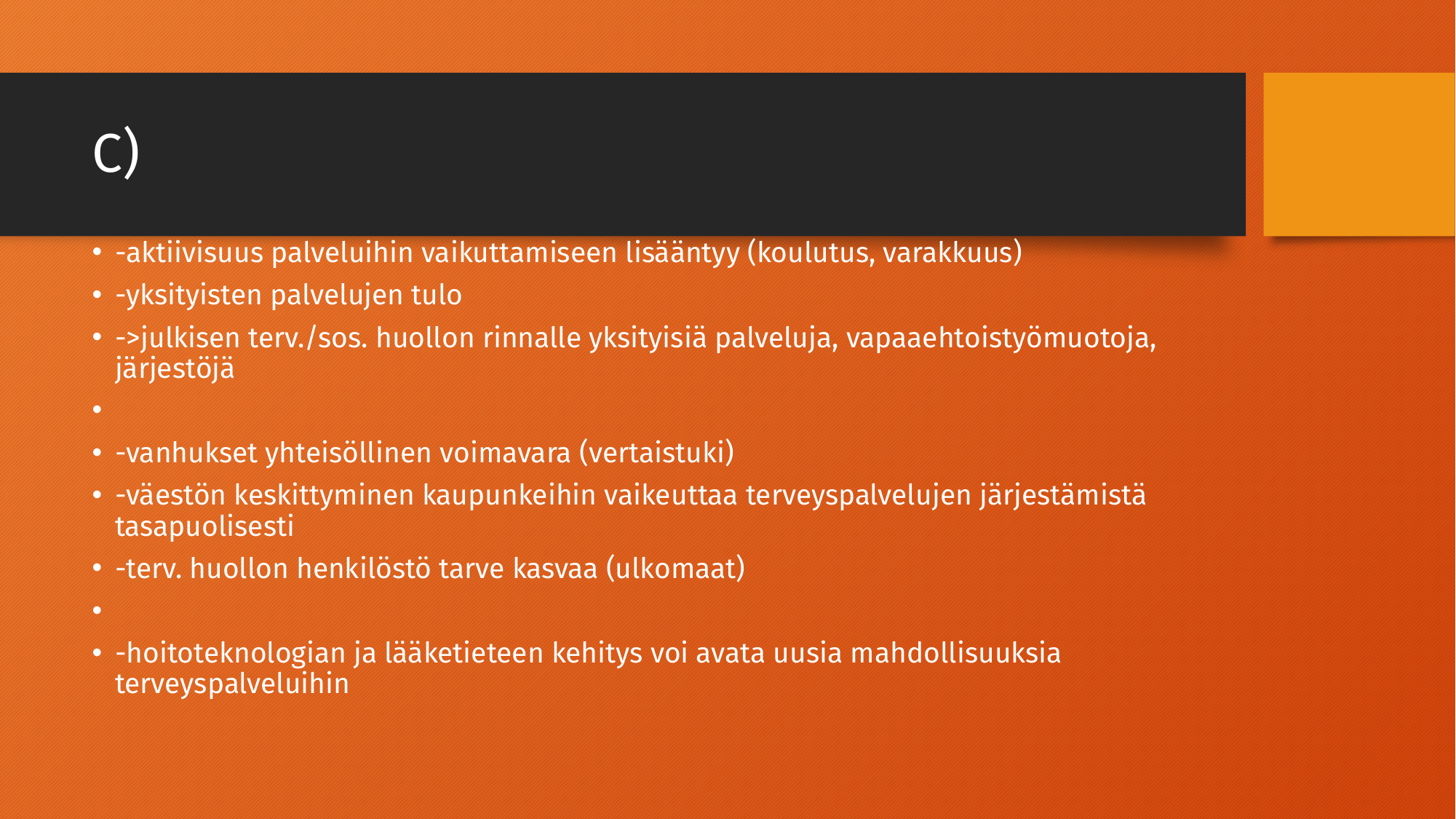

# C)
-aktiivisuus palveluihin vaikuttamiseen lisääntyy (koulutus, varakkuus)
-yksityisten palvelujen tulo
->julkisen terv./sos. huollon rinnalle yksityisiä palveluja, vapaaehtoistyömuotoja, järjestöjä

-vanhukset yhteisöllinen voimavara (vertaistuki)
-väestön keskittyminen kaupunkeihin vaikeuttaa terveyspalvelujen järjestämistä tasapuolisesti
-terv. huollon henkilöstö tarve kasvaa (ulkomaat)

-hoitoteknologian ja lääketieteen kehitys voi avata uusia mahdollisuuksia terveyspalveluihin